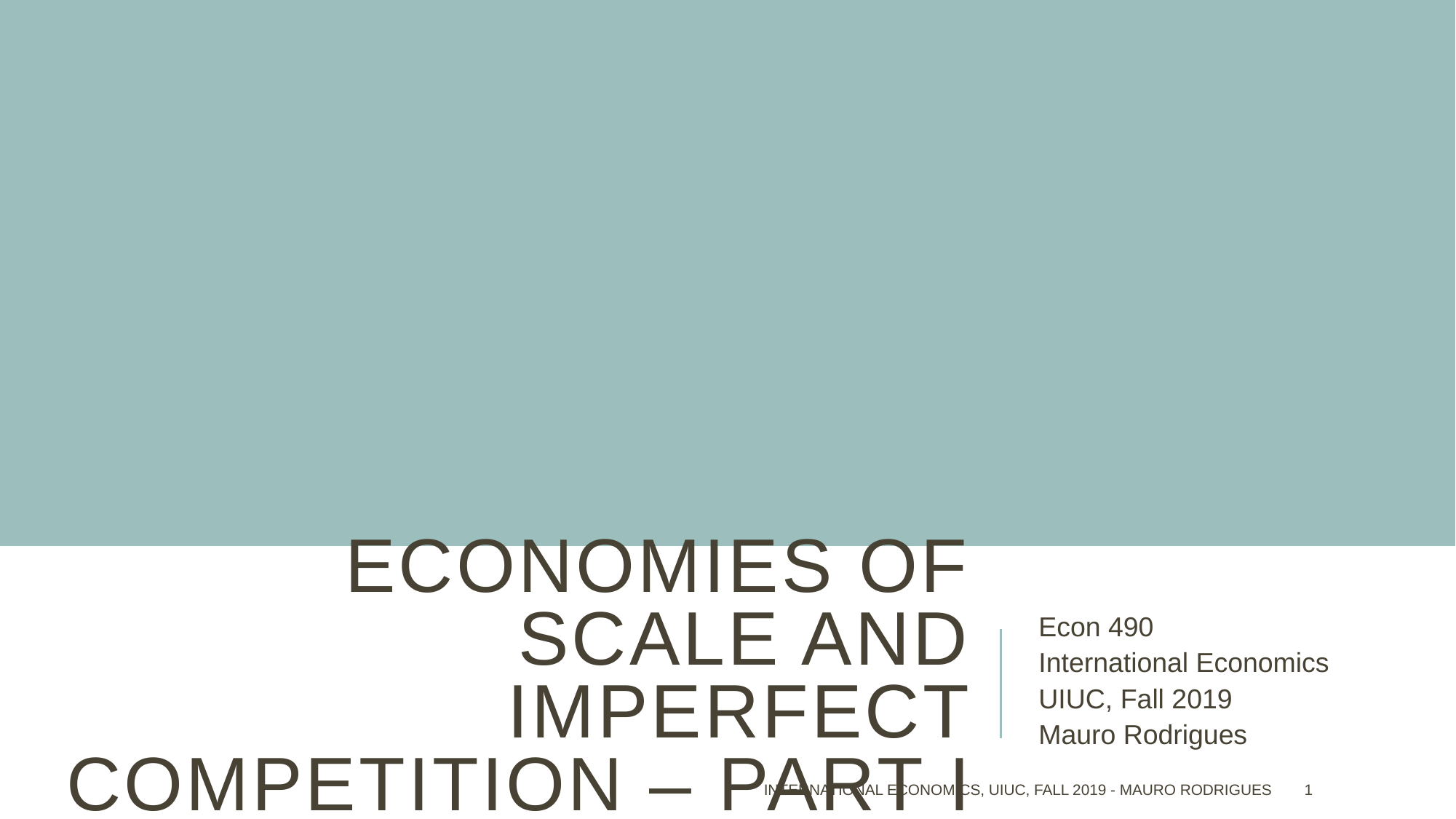

# Economies of scale and imperfect competition – part i
Econ 490
International Economics
UIUC, Fall 2019
Mauro Rodrigues
International Economics, UIUC, Fall 2019 - Mauro Rodrigues
1